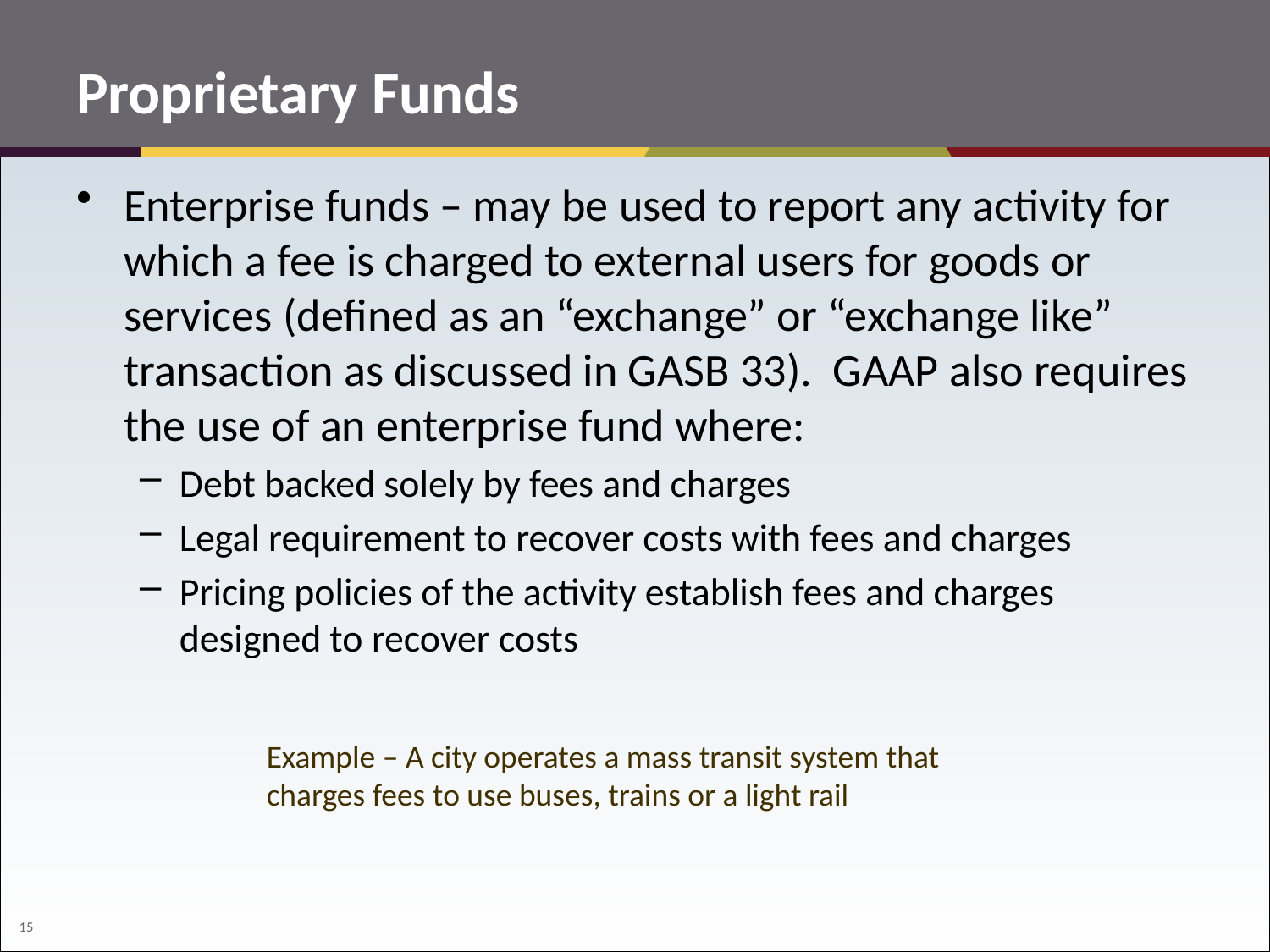

# Proprietary Funds
Enterprise funds – may be used to report any activity for which a fee is charged to external users for goods or services (defined as an “exchange” or “exchange like” transaction as discussed in GASB 33).  GAAP also requires the use of an enterprise fund where:
Debt backed solely by fees and charges
Legal requirement to recover costs with fees and charges
Pricing policies of the activity establish fees and charges designed to recover costs
Example – A city operates a mass transit system that charges fees to use buses, trains or a light rail